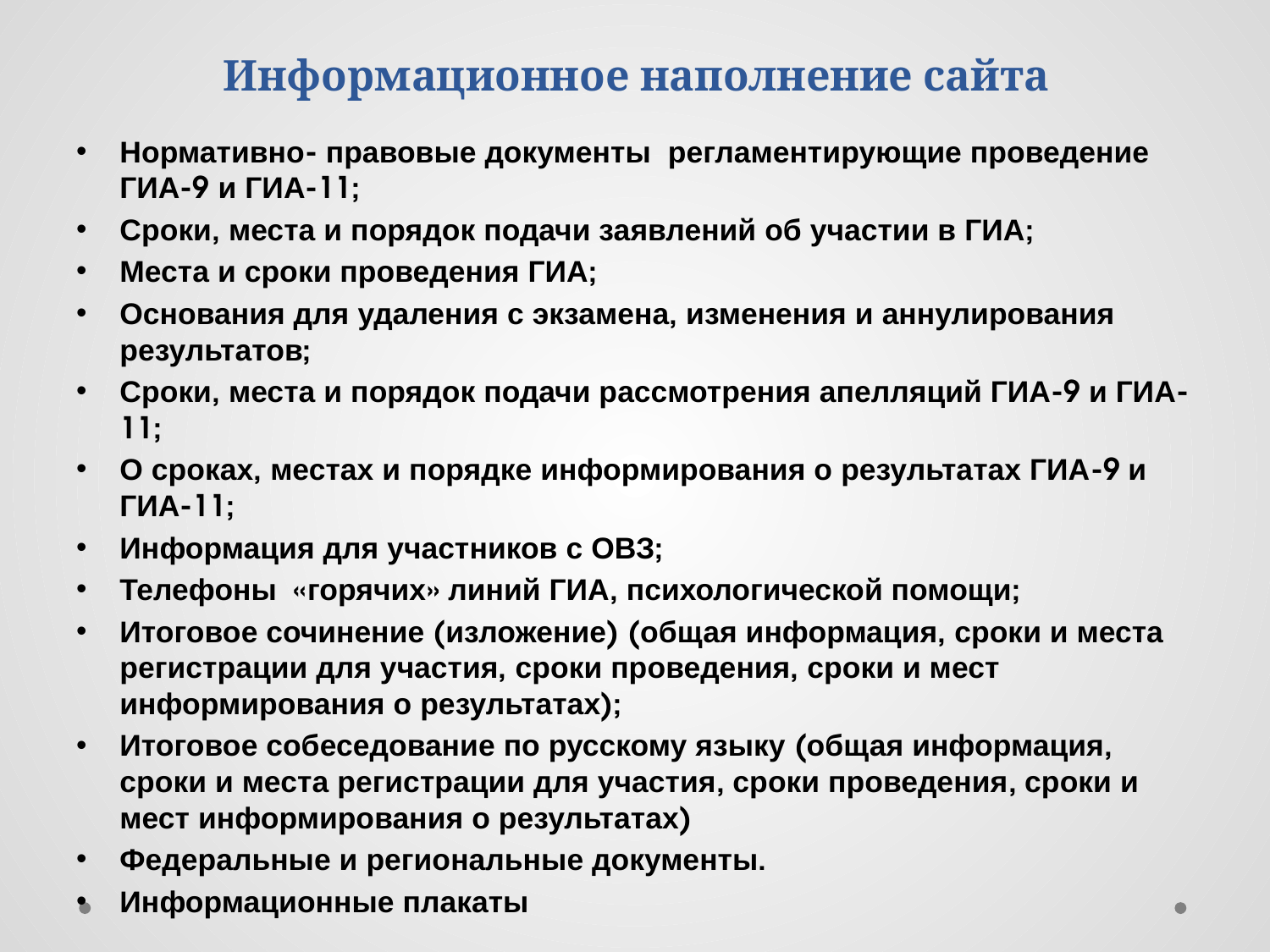

# Информационное наполнение сайта
Нормативно- правовые документы  регламентирующие проведение ГИА-9 и ГИА-11;
Сроки, места и порядок подачи заявлений об участии в ГИА;
Места и сроки проведения ГИА;
Основания для удаления с экзамена, изменения и аннулирования результатов;
Сроки, места и порядок подачи рассмотрения апелляций ГИА-9 и ГИА-11;
О сроках, местах и порядке информирования о результатах ГИА-9 и ГИА-11;
Информация для участников с ОВЗ;
Телефоны  «горячих» линий ГИА, психологической помощи;
Итоговое сочинение (изложение) (общая информация, сроки и места регистрации для участия, сроки проведения, сроки и мест информирования о результатах);
Итоговое собеседование по русскому языку (общая информация, сроки и места регистрации для участия, сроки проведения, сроки и мест информирования о результатах)
Федеральные и региональные документы.
Информационные плакаты